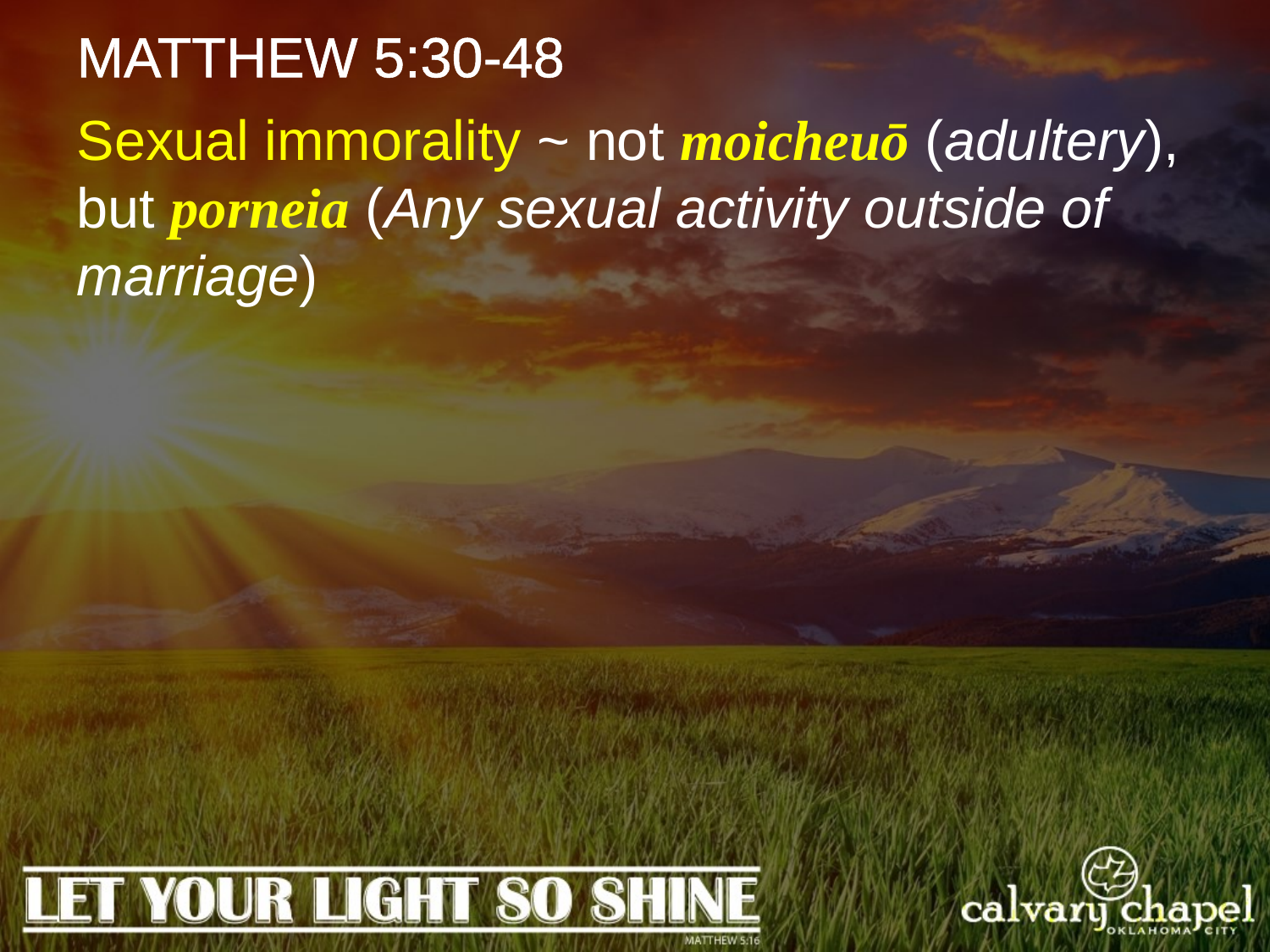

MATTHEW 5:30-48
Sexual immorality ~ not moicheuō (adultery), but porneia (Any sexual activity outside of marriage)